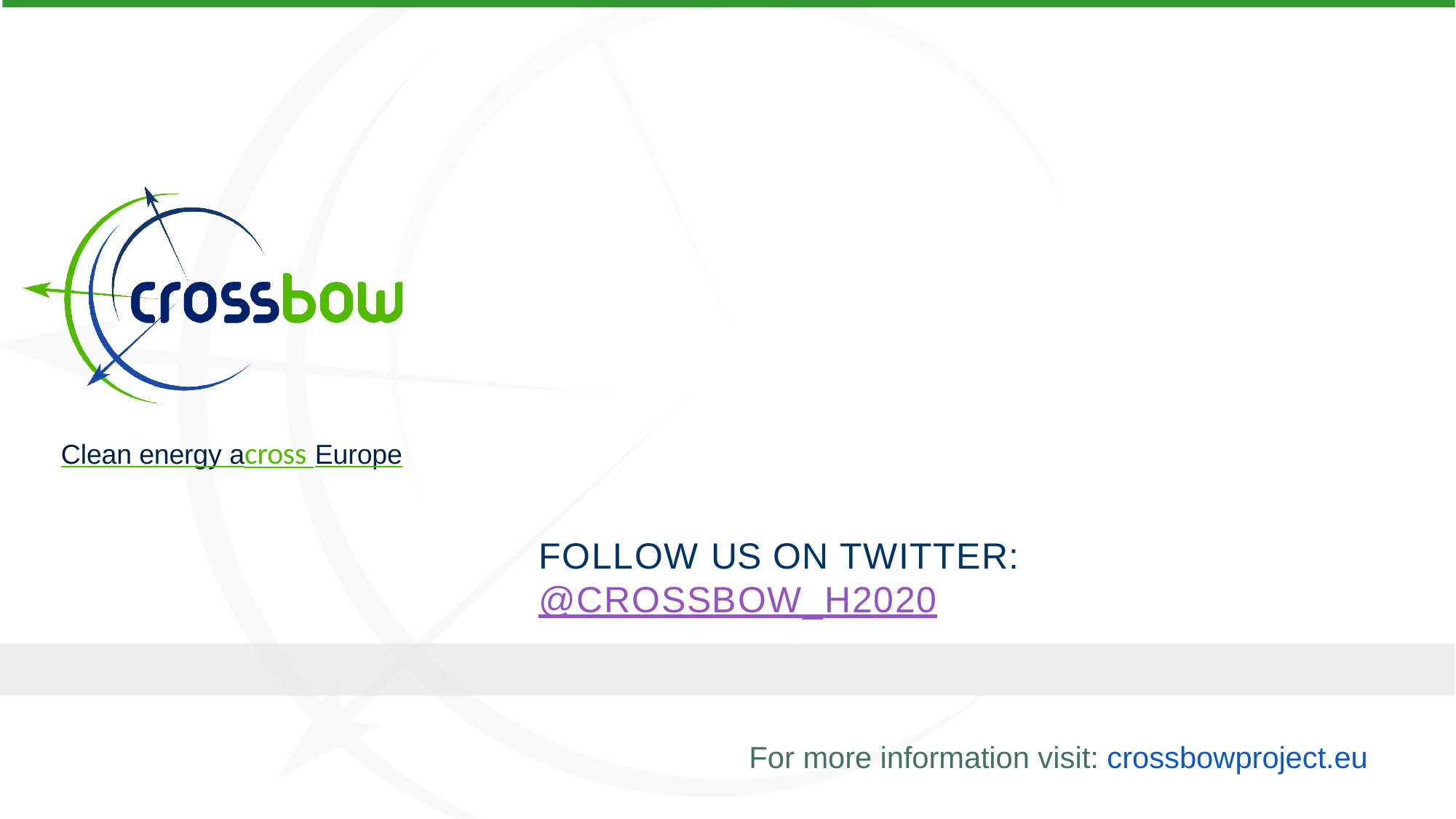

Clean energy across Europe

FOLLOW US ON TWITTER: @CROSSBOW_H2020

For more information visit: crossbowproject.eu